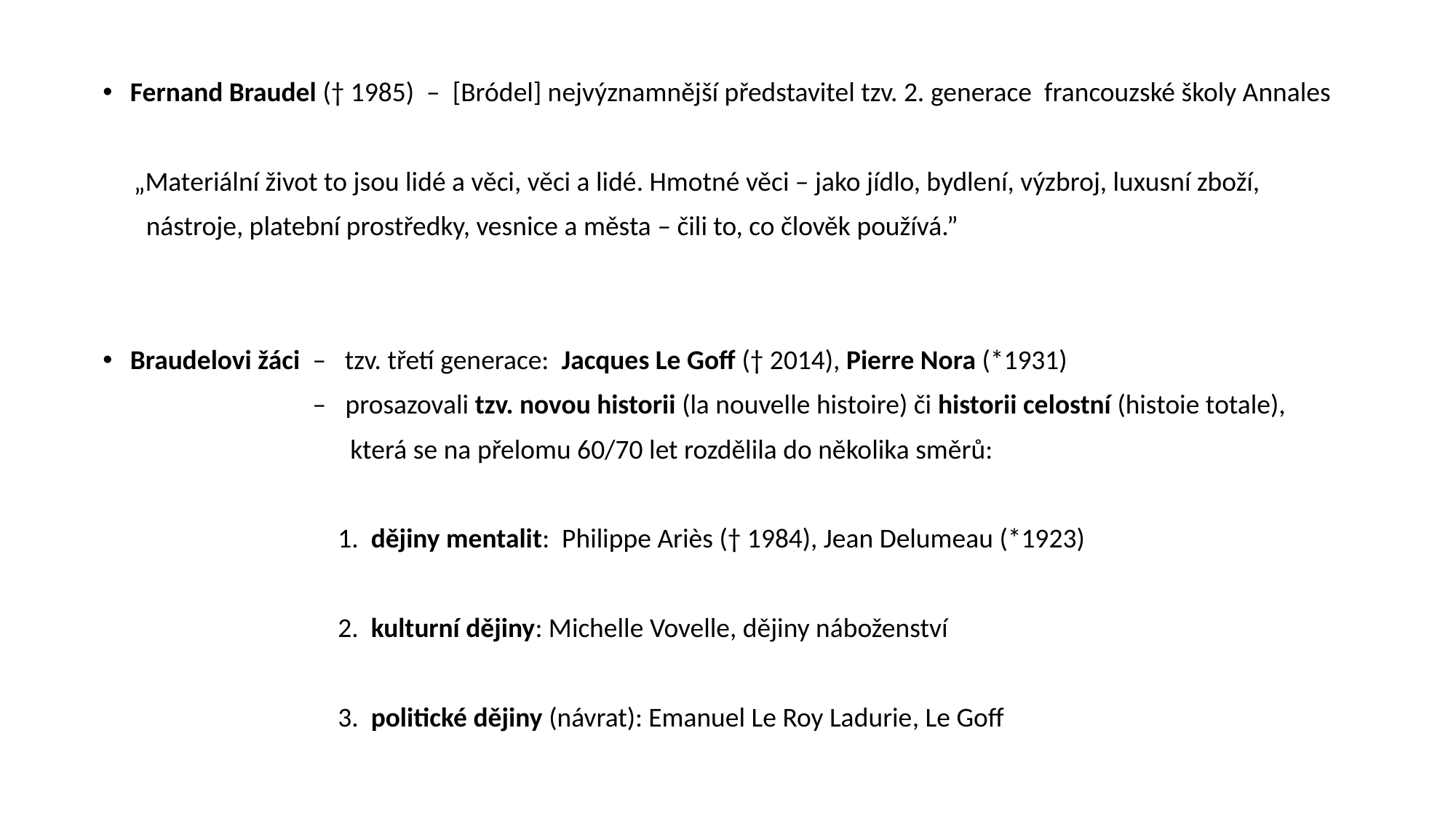

Fernand Braudel († 1985)  –  [Bródel] nejvýznamnější představitel tzv. 2. generace  francouzské školy Annales

     „Materiální život to jsou lidé a věci, věci a lidé. Hmotné věci – jako jídlo, bydlení, výzbroj, luxusní zboží,
       nástroje, platební prostředky, vesnice a města – čili to, co člověk používá.”

Braudelovi žáci  –   tzv. třetí generace:  Jacques Le Goff († 2014), Pierre Nora (*1931)
                                  –   prosazovali tzv. novou historii (la nouvelle histoire) či historii celostní (histoie totale),
                                        která se na přelomu 60/70 let rozdělila do několika směrů:

                                      1.  dějiny mentalit:  Philippe Ariès († 1984), Jean Delumeau (*1923)

                                      2.  kulturní dějiny: Michelle Vovelle, dějiny náboženství

                                      3.  politické dějiny (návrat): Emanuel Le Roy Ladurie, Le Goff